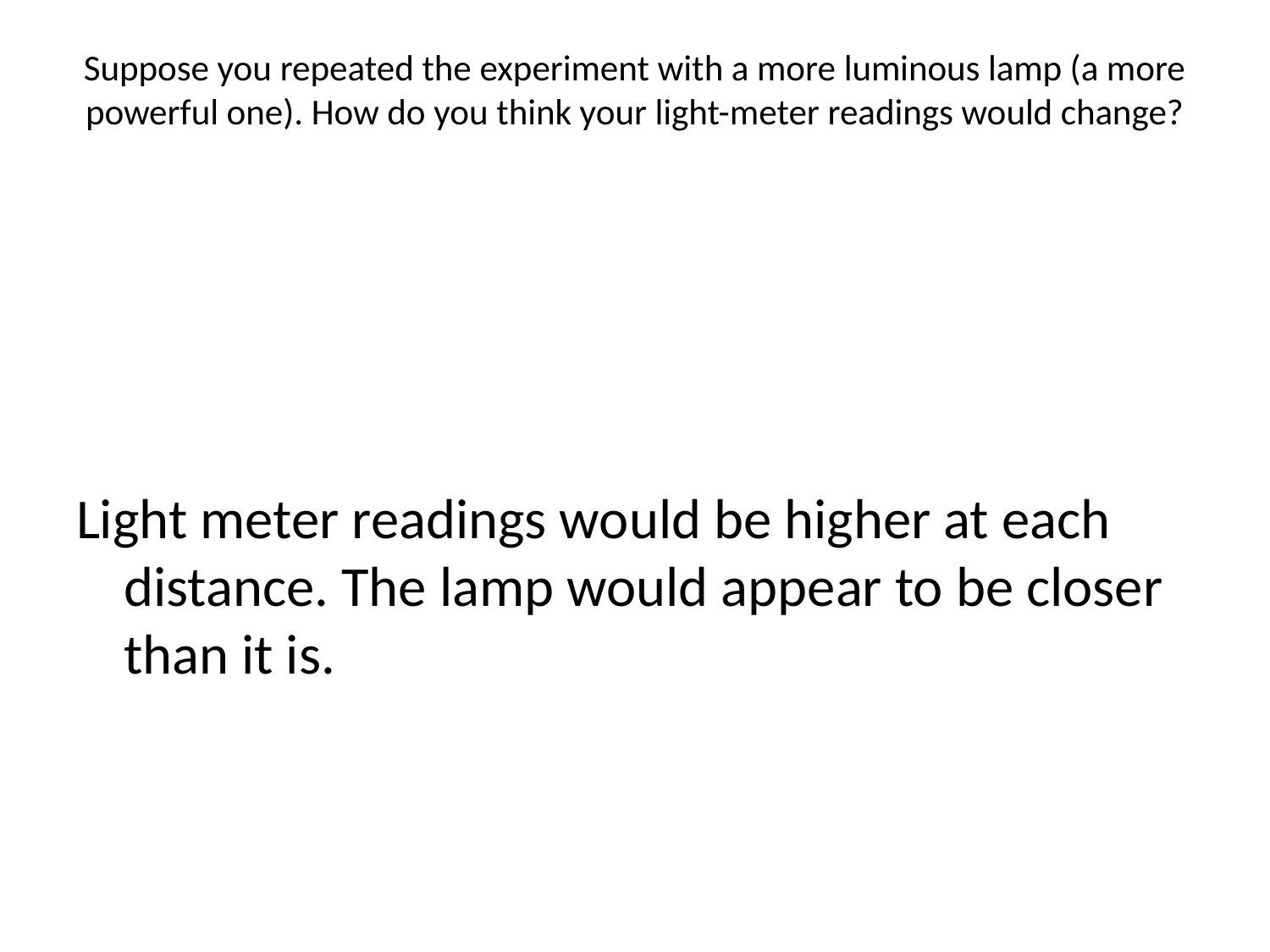

# Suppose you repeated the experiment with a more luminous lamp (a more powerful one). How do you think your light-meter readings would change?
Light meter readings would be higher at each distance. The lamp would appear to be closer than it is.